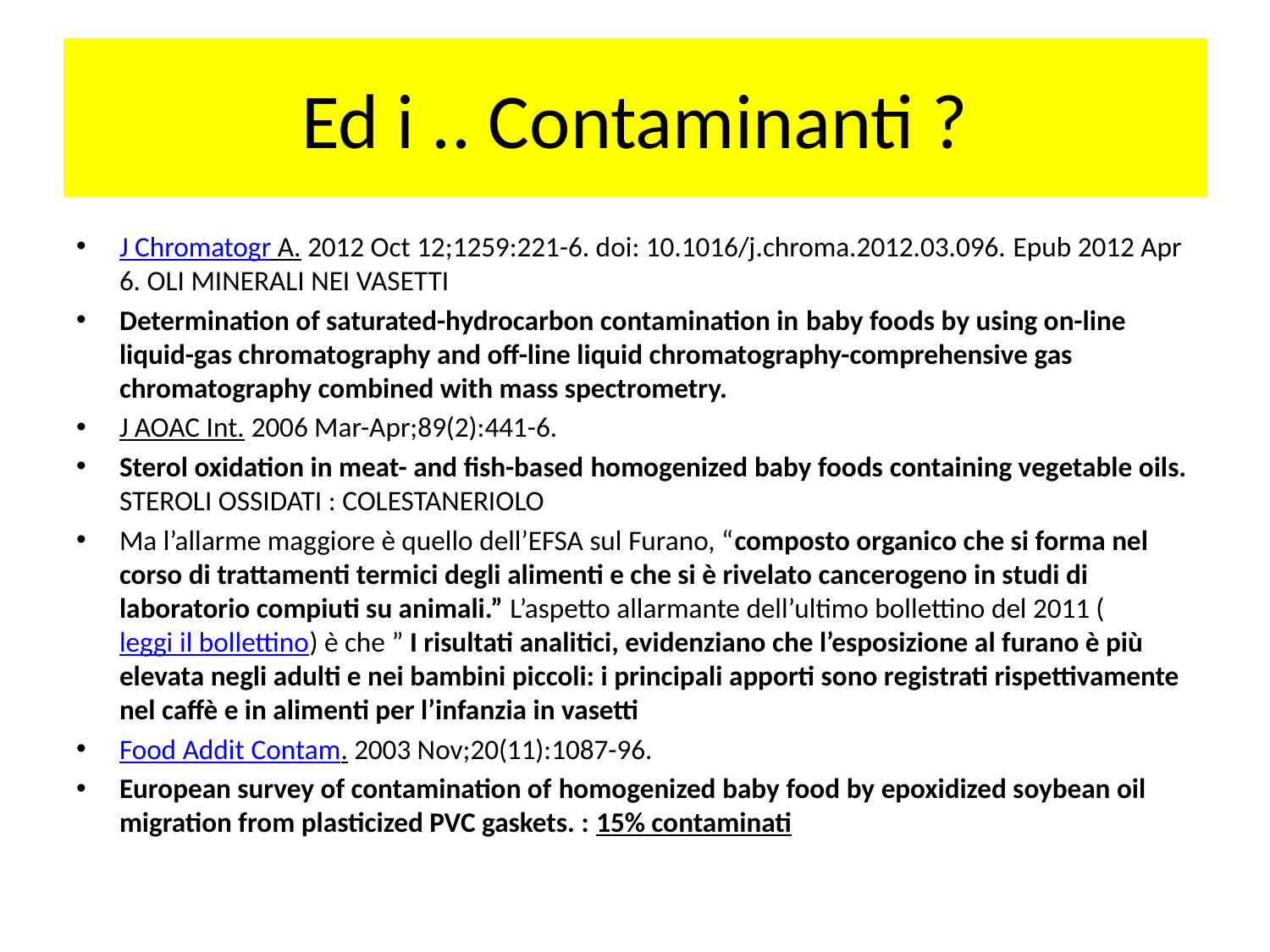

# Ed i .. Contaminanti ?
J Chromatogr A. 2012 Oct 12;1259:221-6. doi: 10.1016/j.chroma.2012.03.096. Epub 2012 Apr 6. OLI MINERALI NEI VASETTI
Determination of saturated-hydrocarbon contamination in baby foods by using on-line liquid-gas chromatography and off-line liquid chromatography-comprehensive gas chromatography combined with mass spectrometry.
J AOAC Int. 2006 Mar-Apr;89(2):441-6.
Sterol oxidation in meat- and fish-based homogenized baby foods containing vegetable oils.  STEROLI OSSIDATI : COLESTANERIOLO
Ma l’allarme maggiore è quello dell’EFSA sul Furano, “composto organico che si forma nel corso di trattamenti termici degli alimenti e che si è rivelato cancerogeno in studi di laboratorio compiuti su animali.” L’aspetto allarmante dell’ultimo bollettino del 2011 (leggi il bollettino) è che ” I risultati analitici, evidenziano che l’esposizione al furano è più elevata negli adulti e nei bambini piccoli: i principali apporti sono registrati rispettivamente nel caffè e in alimenti per l’infanzia in vasetti
Food Addit Contam. 2003 Nov;20(11):1087-96.
European survey of contamination of homogenized baby food by epoxidized soybean oil migration from plasticized PVC gaskets. : 15% contaminati